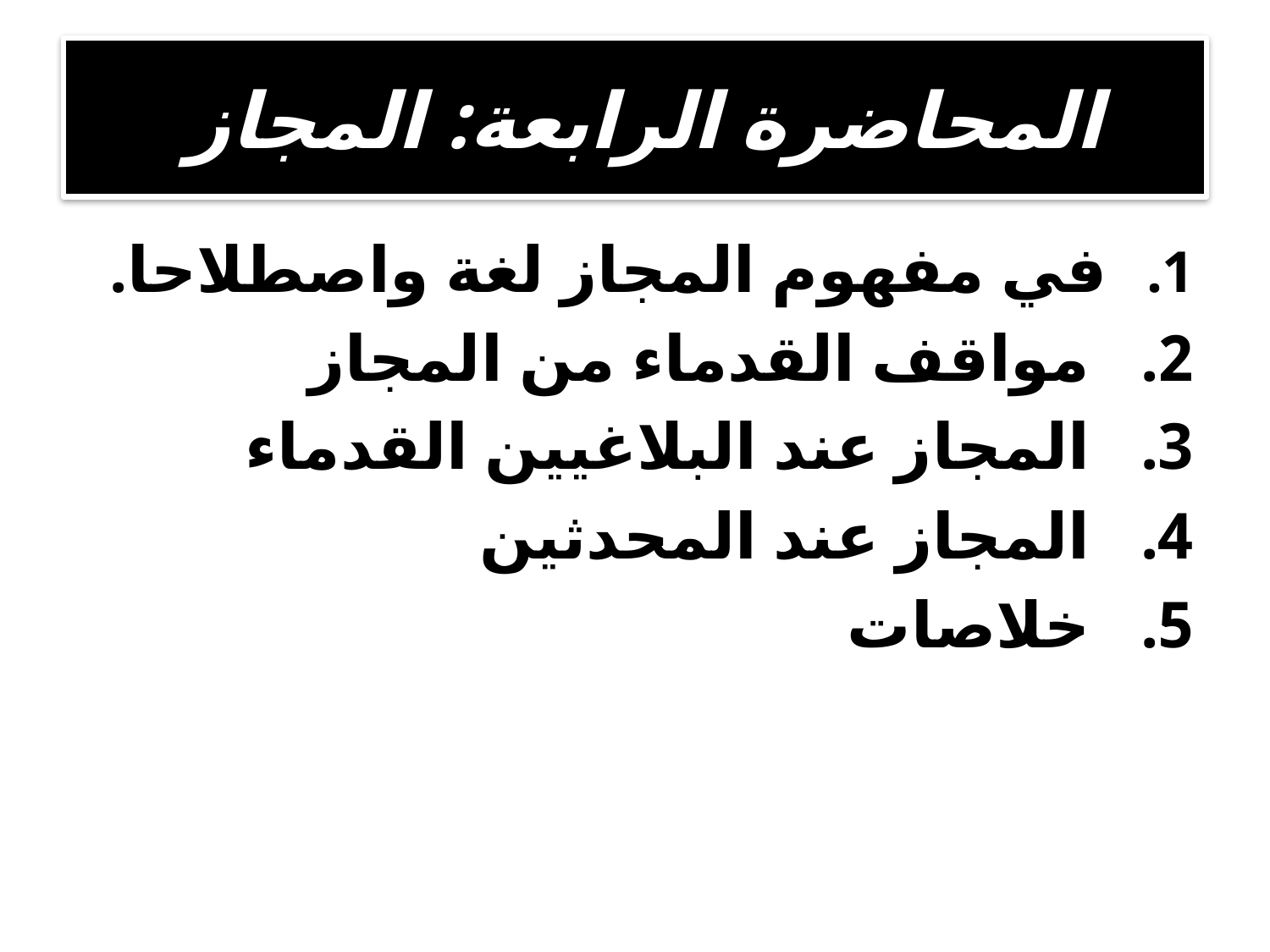

# المحاضرة الرابعة: المجاز
 في مفهوم المجاز لغة واصطلاحا.
مواقف القدماء من المجاز
المجاز عند البلاغيين القدماء
المجاز عند المحدثين
خلاصات